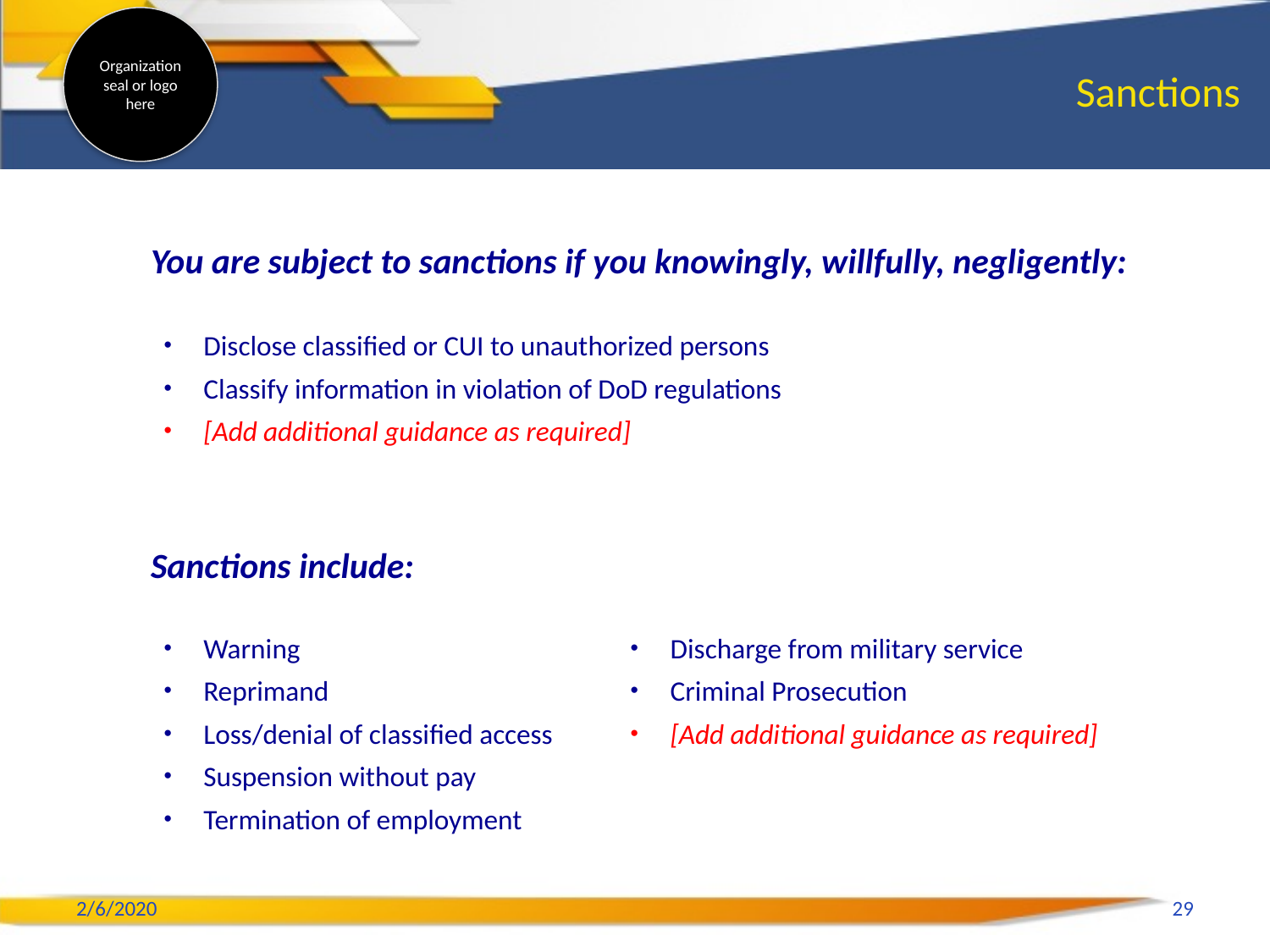

# Sanctions
You are subject to sanctions if you knowingly, willfully, negligently:
Disclose classified or CUI to unauthorized persons
Classify information in violation of DoD regulations
[Add additional guidance as required]

Sanctions include:
Warning
Reprimand
Loss/denial of classified access
Suspension without pay
Termination of employment
Discharge from military service
Criminal Prosecution
[Add additional guidance as required]

2/6/2020

29